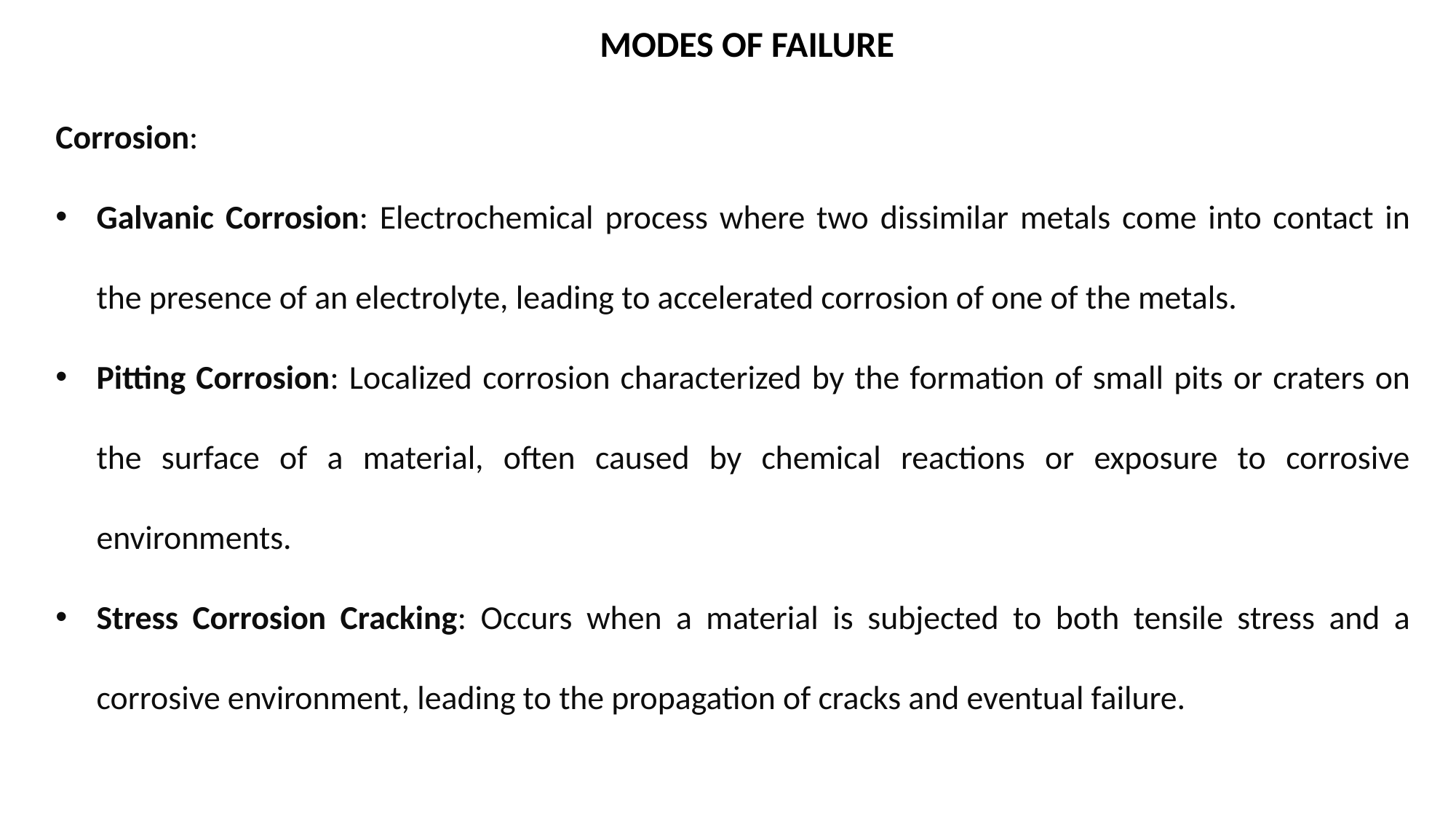

MODES OF FAILURE
Corrosion:
Galvanic Corrosion: Electrochemical process where two dissimilar metals come into contact in the presence of an electrolyte, leading to accelerated corrosion of one of the metals.
Pitting Corrosion: Localized corrosion characterized by the formation of small pits or craters on the surface of a material, often caused by chemical reactions or exposure to corrosive environments.
Stress Corrosion Cracking: Occurs when a material is subjected to both tensile stress and a corrosive environment, leading to the propagation of cracks and eventual failure.